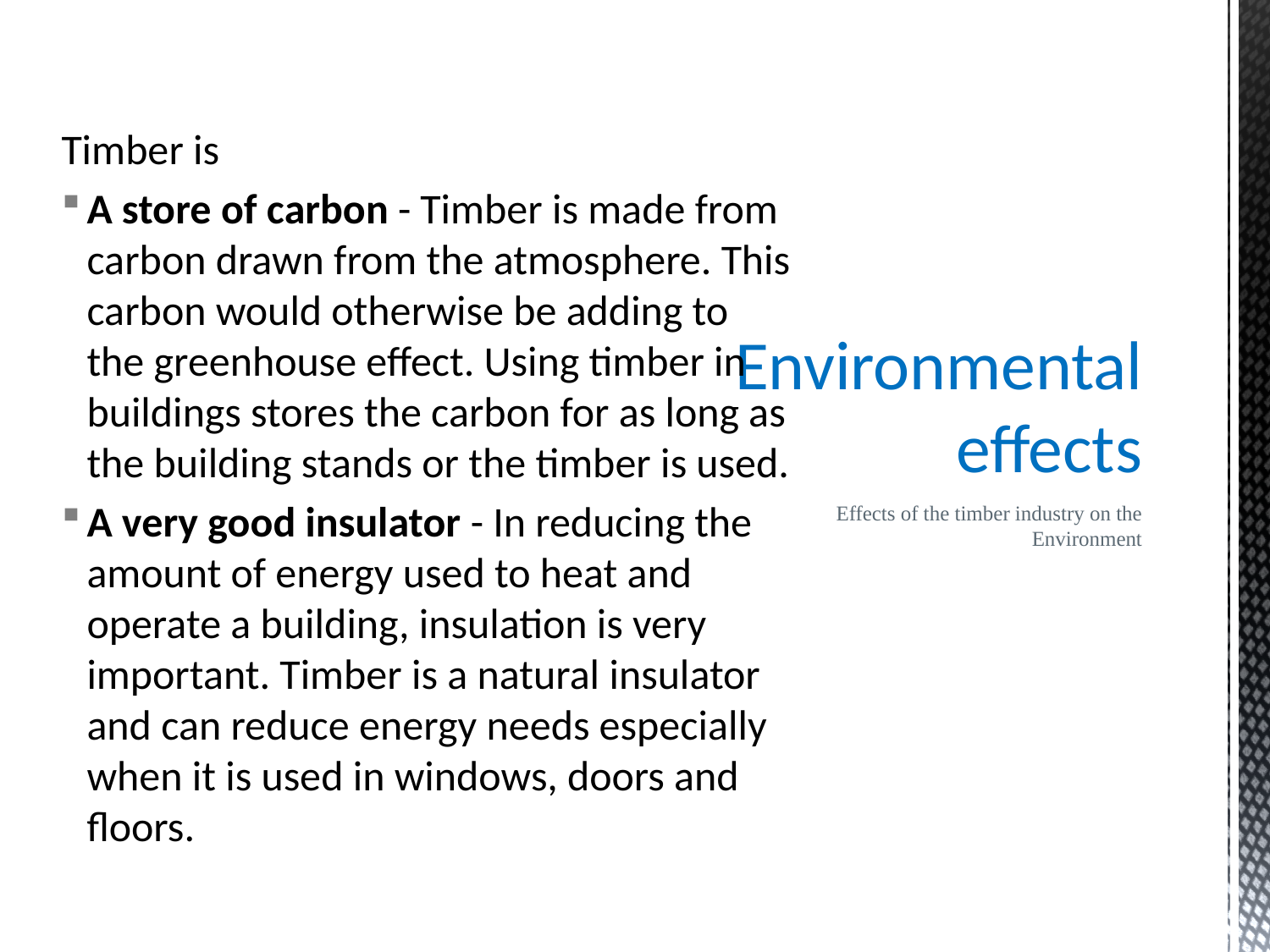

Timber is
A store of carbon - Timber is made from carbon drawn from the atmosphere. This carbon would otherwise be adding to the greenhouse effect. Using timber in buildings stores the carbon for as long as the building stands or the timber is used.
A very good insulator - In reducing the amount of energy used to heat and operate a building, insulation is very important. Timber is a natural insulator and can reduce energy needs especially when it is used in windows, doors and floors.
# Environmental effects
Effects of the timber industry on the Environment